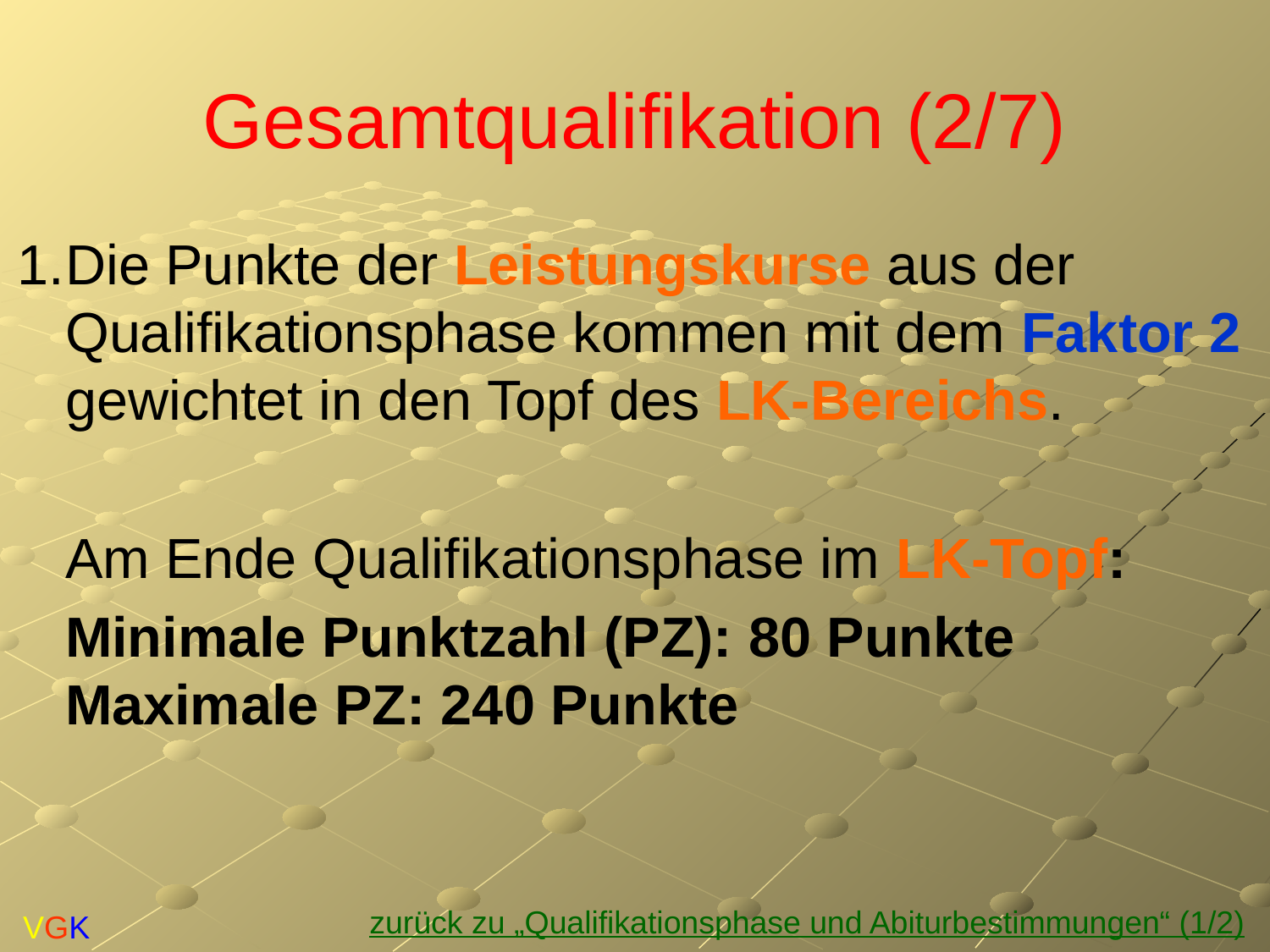

# Gesamtqualifikation (2/7)
1.	Die Punkte der Leistungskurse aus der Qualifikationsphase kommen mit dem Faktor 2 gewichtet in den Topf des LK-Bereichs.

	Am Ende Qualifikationsphase im LK-Topf:
	Minimale Punktzahl (PZ): 80 Punkte Maximale PZ: 240 Punkte
zurück zu „Qualifikationsphase und Abiturbestimmungen“ (1/2)
VGK